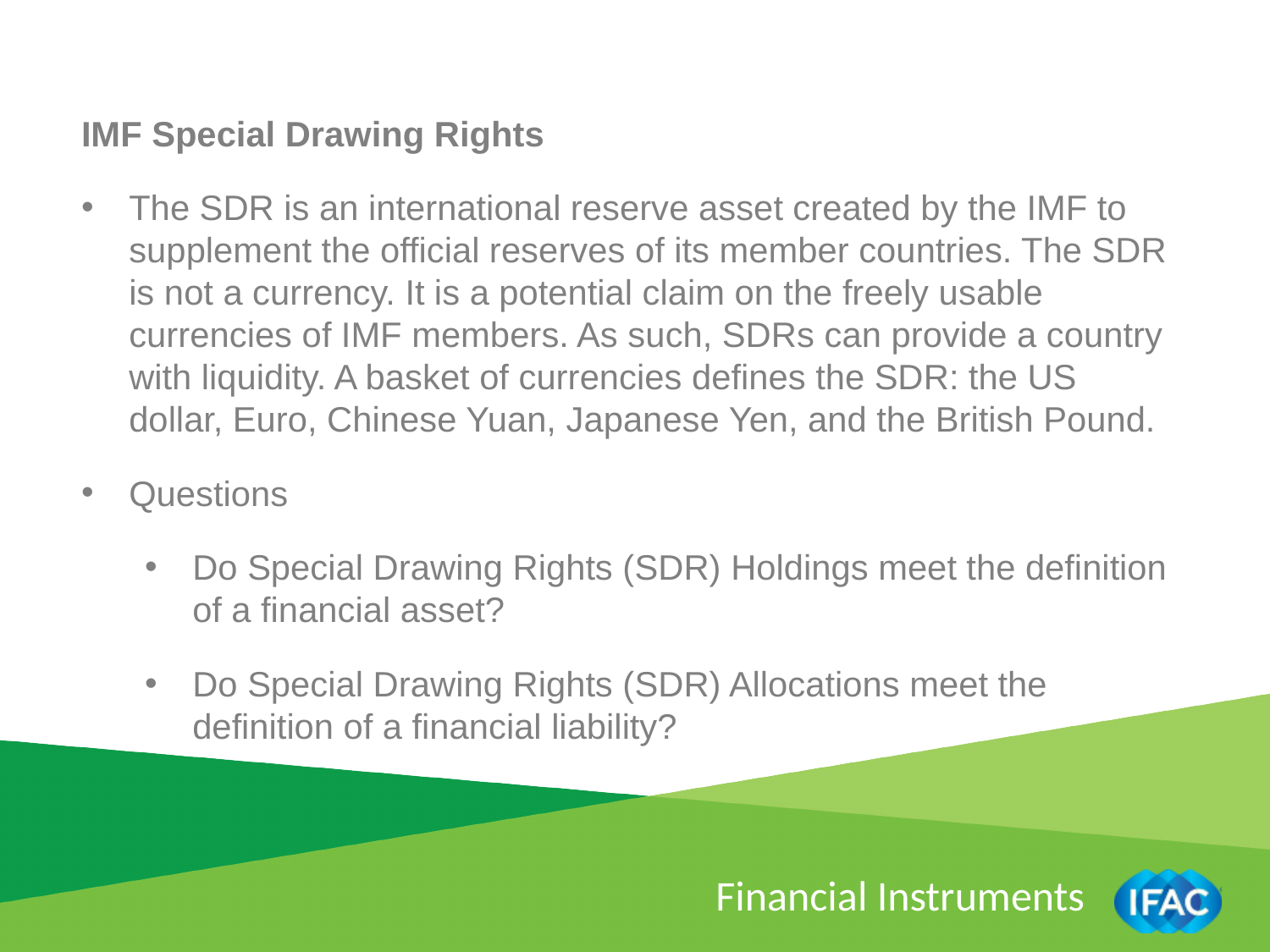

IMF Special Drawing Rights
The SDR is an international reserve asset created by the IMF to supplement the official reserves of its member countries. The SDR is not a currency. It is a potential claim on the freely usable currencies of IMF members. As such, SDRs can provide a country with liquidity. A basket of currencies defines the SDR: the US dollar, Euro, Chinese Yuan, Japanese Yen, and the British Pound.
Questions
Do Special Drawing Rights (SDR) Holdings meet the definition of a financial asset?
Do Special Drawing Rights (SDR) Allocations meet the definition of a financial liability?
Financial Instruments